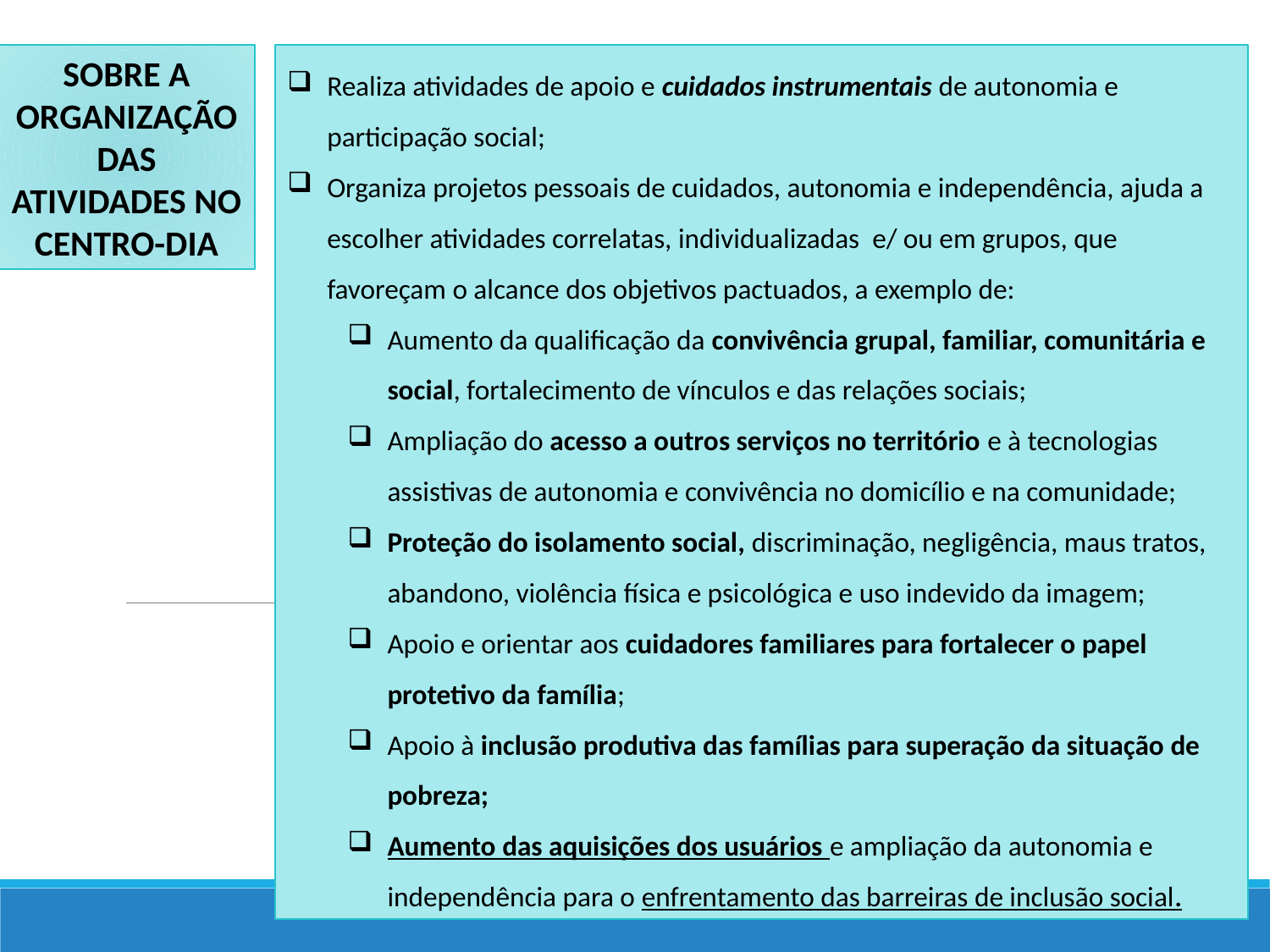

SOBRE A ORGANIZAÇÃO DAS ATIVIDADES NO CENTRO-DIA
Realiza atividades de apoio e cuidados instrumentais de autonomia e participação social;
Organiza projetos pessoais de cuidados, autonomia e independência, ajuda a escolher atividades correlatas, individualizadas  e/ ou em grupos, que favoreçam o alcance dos objetivos pactuados, a exemplo de:
Aumento da qualificação da convivência grupal, familiar, comunitária e social, fortalecimento de vínculos e das relações sociais;
Ampliação do acesso a outros serviços no território e à tecnologias assistivas de autonomia e convivência no domicílio e na comunidade;
Proteção do isolamento social, discriminação, negligência, maus tratos, abandono, violência física e psicológica e uso indevido da imagem;
Apoio e orientar aos cuidadores familiares para fortalecer o papel protetivo da família;
Apoio à inclusão produtiva das famílias para superação da situação de pobreza;
Aumento das aquisições dos usuários e ampliação da autonomia e independência para o enfrentamento das barreiras de inclusão social.